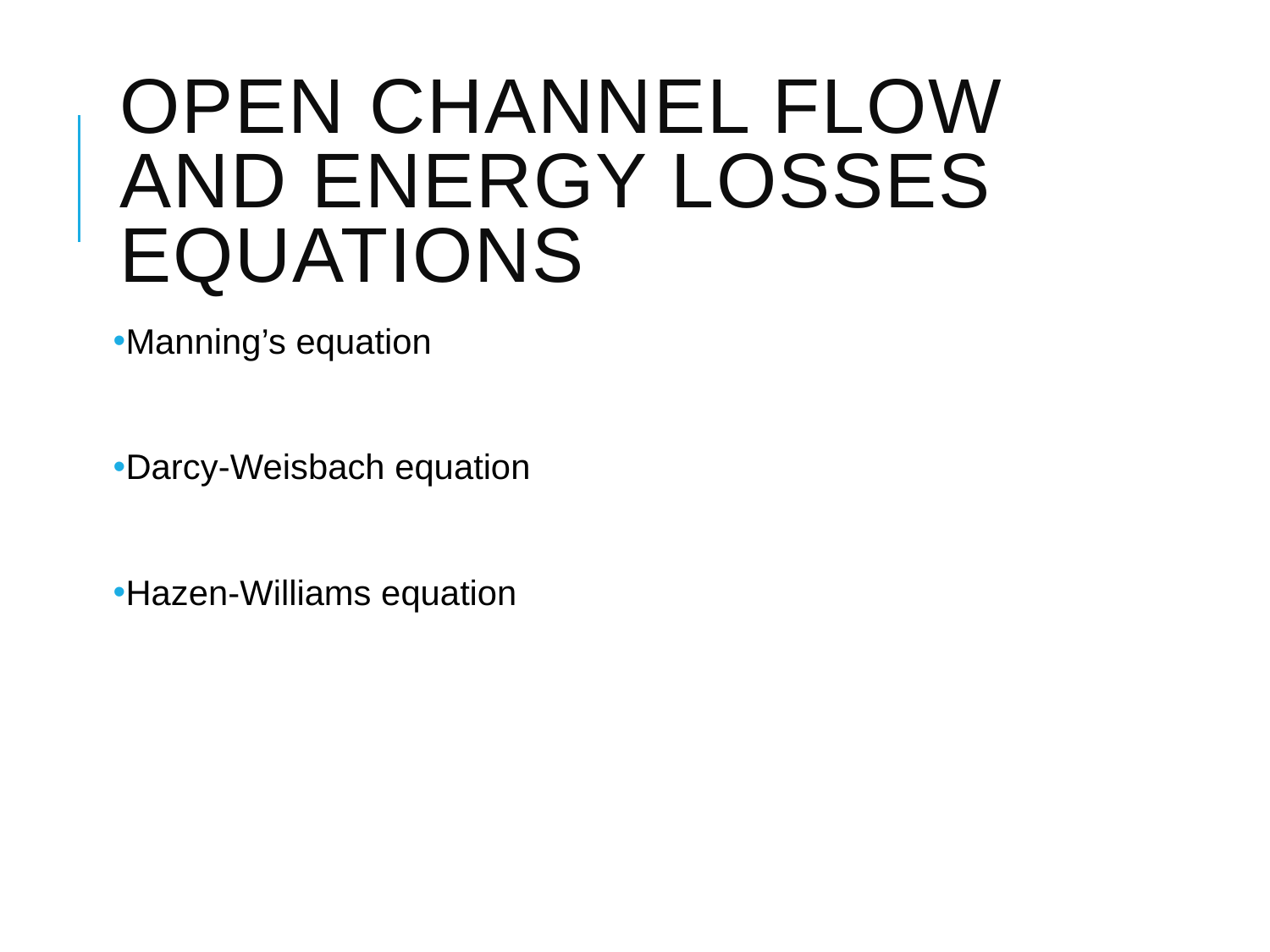

# Open Channel flow and energy losses equations
Manning’s equation

Darcy-Weisbach equation

Hazen-Williams equation